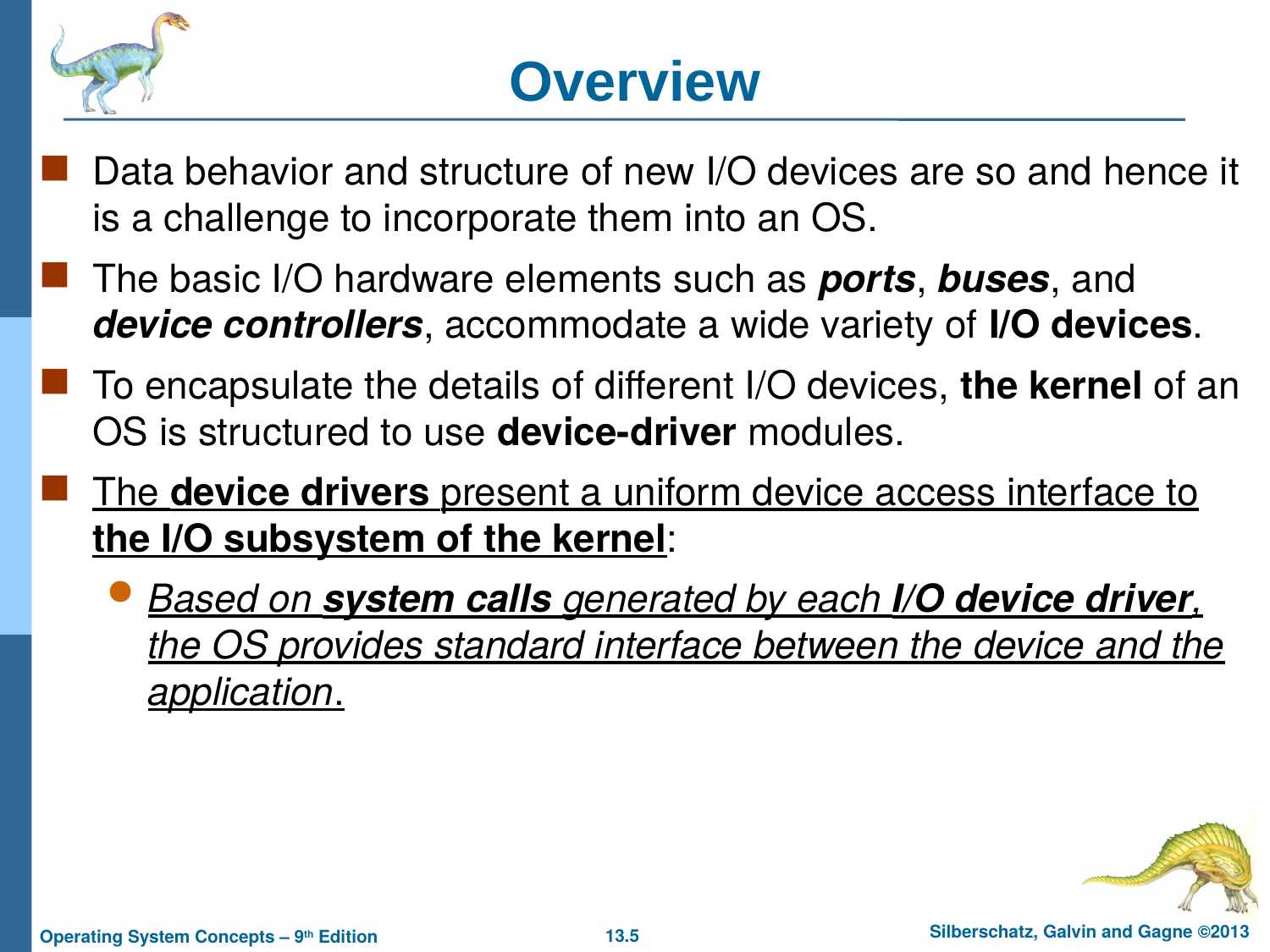

# Overview
Data behavior and structure of new I/O devices are so and hence it is a challenge to incorporate them into an OS.
The basic I/O hardware elements such as ports, buses, and device controllers, accommodate a wide variety of I/O devices.
To encapsulate the details of different I/O devices, the kernel of an OS is structured to use device-driver modules.
The device drivers present a uniform device access interface to the I/O subsystem of the kernel:
Based on system calls generated by each I/O device driver, the OS provides standard interface between the device and the application.